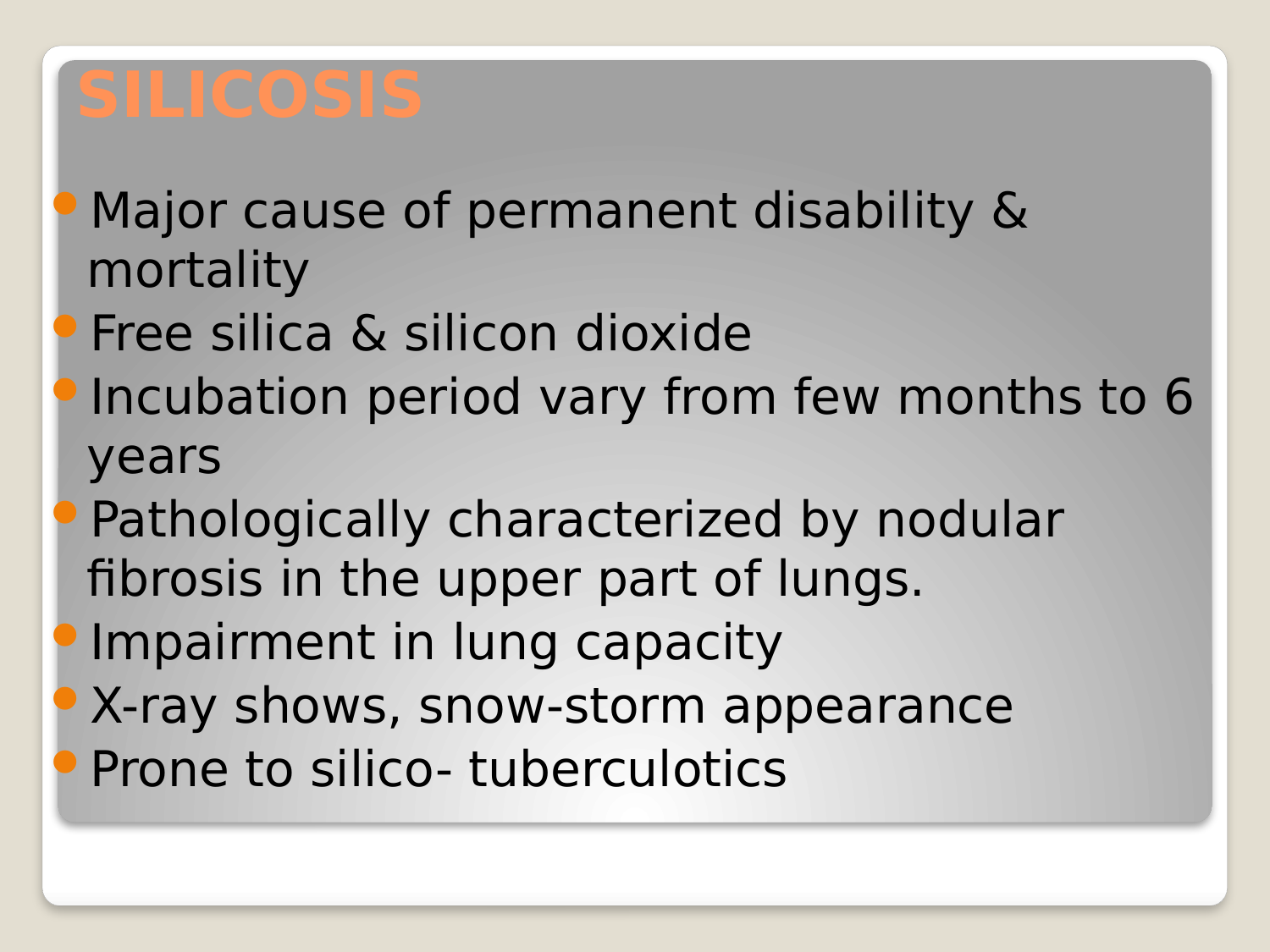

# SILICOSIS
Major cause of permanent disability & mortality
Free silica & silicon dioxide
Incubation period vary from few months to 6 years
Pathologically characterized by nodular fibrosis in the upper part of lungs.
Impairment in lung capacity
X-ray shows, snow-storm appearance
Prone to silico- tuberculotics